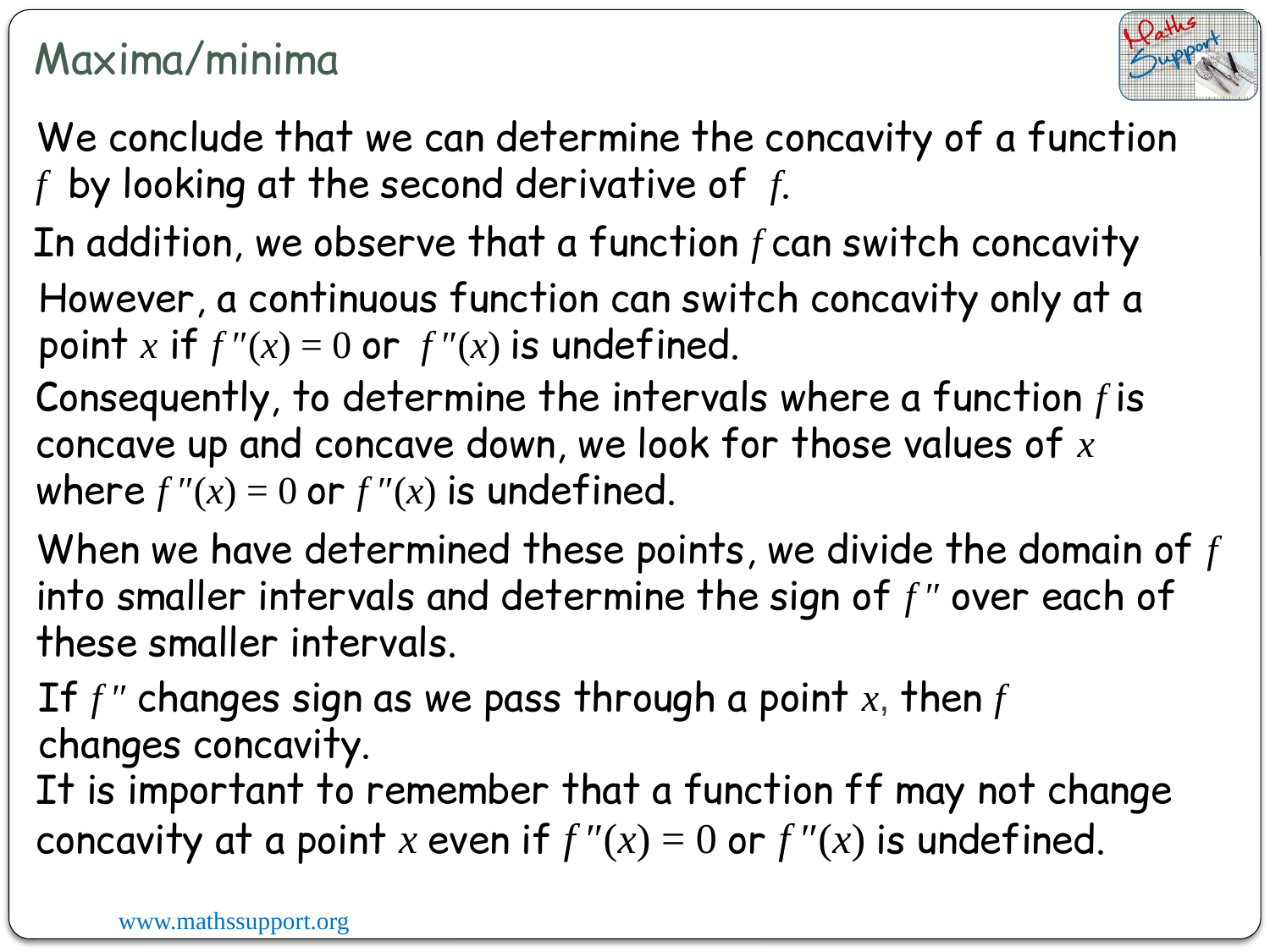

Maxima/minima
We conclude that we can determine the concavity of a function
f  by looking at the second derivative of  f.
In addition, we observe that a function f can switch concavity
However, a continuous function can switch concavity only at a point x if f ″(x) = 0 or  f ″(x) is undefined.
Consequently, to determine the intervals where a function f is concave up and concave down, we look for those values of x where f ″(x) = 0 or f ″(x) is undefined.
When we have determined these points, we divide the domain of f into smaller intervals and determine the sign of f ″ over each of these smaller intervals.
If f ″ changes sign as we pass through a point x, then f
changes concavity.
It is important to remember that a function ff may not change concavity at a point x even if f ″(x) = 0 or f ″(x) is undefined.